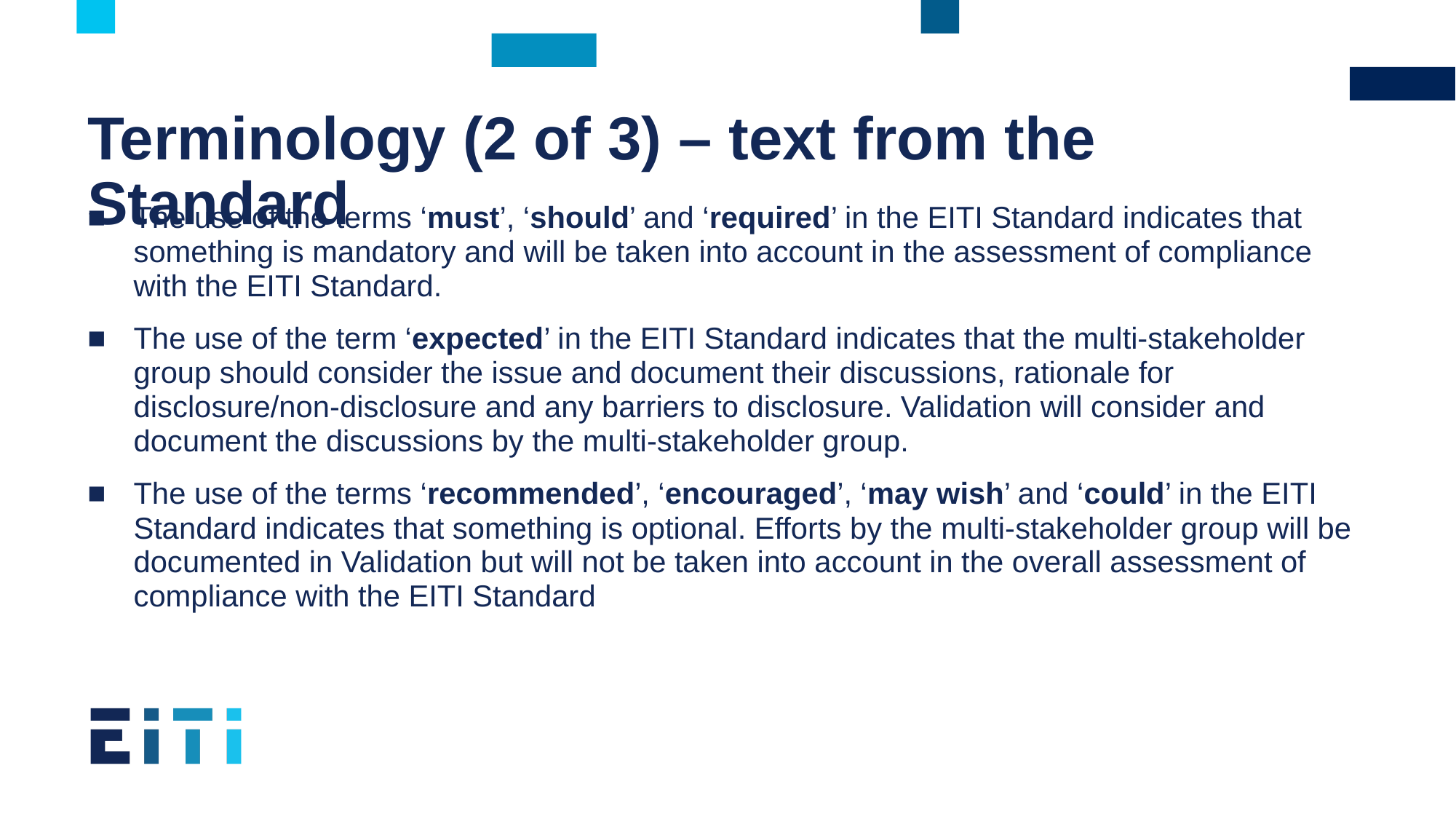

# Terminology (2 of 3) – text from the Standard
The use of the terms ‘must’, ‘should’ and ‘required’ in the EITI Standard indicates that something is mandatory and will be taken into account in the assessment of compliance with the EITI Standard.
The use of the term ‘expected’ in the EITI Standard indicates that the multi-stakeholder group should consider the issue and document their discussions, rationale for disclosure/non-disclosure and any barriers to disclosure. Validation will consider and document the discussions by the multi-stakeholder group.
The use of the terms ‘recommended’, ‘encouraged’, ‘may wish’ and ‘could’ in the EITI Standard indicates that something is optional. Efforts by the multi-stakeholder group will be documented in Validation but will not be taken into account in the overall assessment of compliance with the EITI Standard